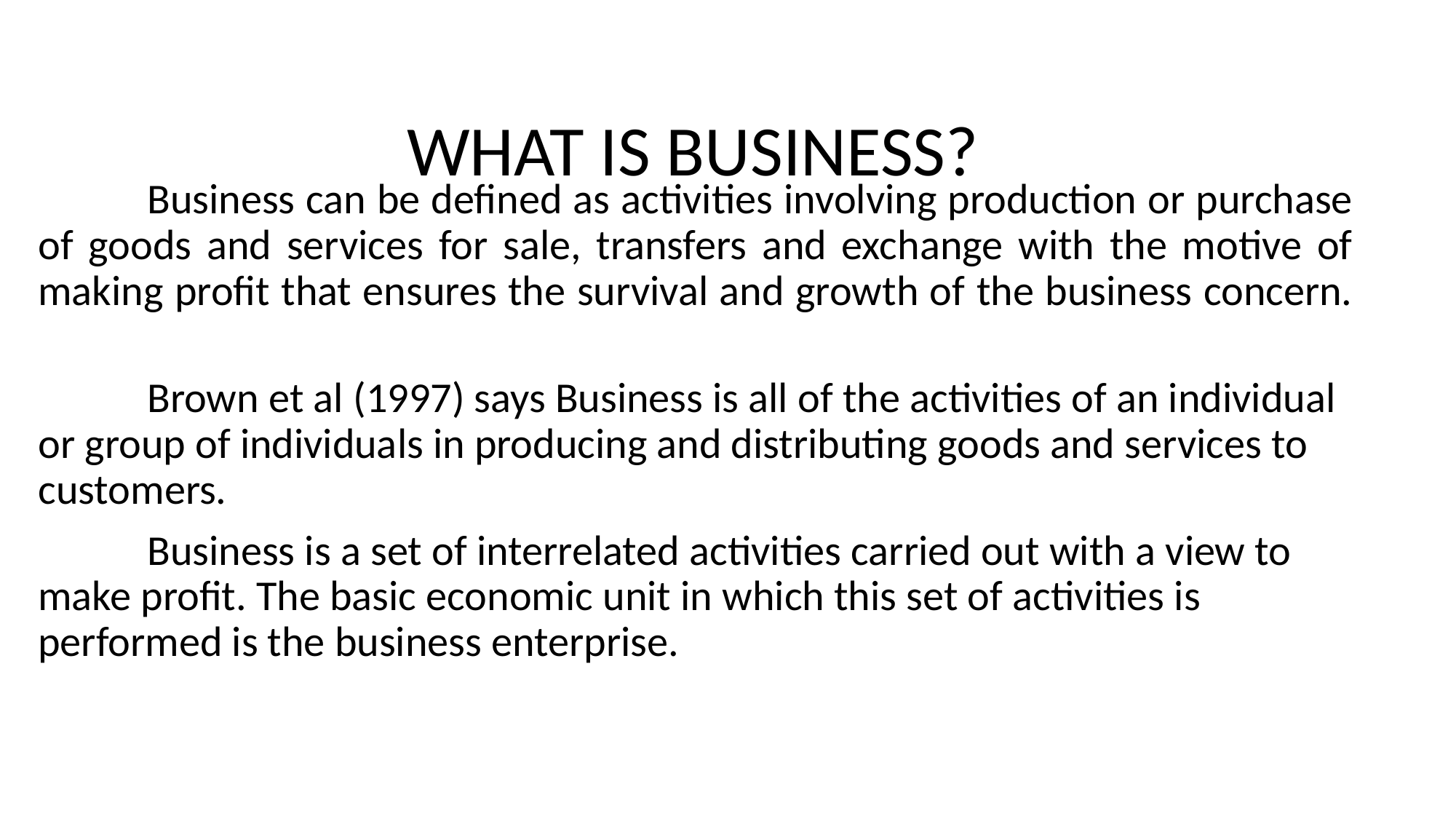

Business can be defined as activities involving production or purchase of goods and services for sale, transfers and exchange with the motive of making profit that ensures the survival and growth of the business concern.
	Brown et al (1997) says Business is all of the activities of an individual or group of individuals in producing and distributing goods and services to
customers.
	Business is a set of interrelated activities carried out with a view to make profit. The basic economic unit in which this set of activities is performed is the business enterprise.
# WHAT IS BUSINESS?